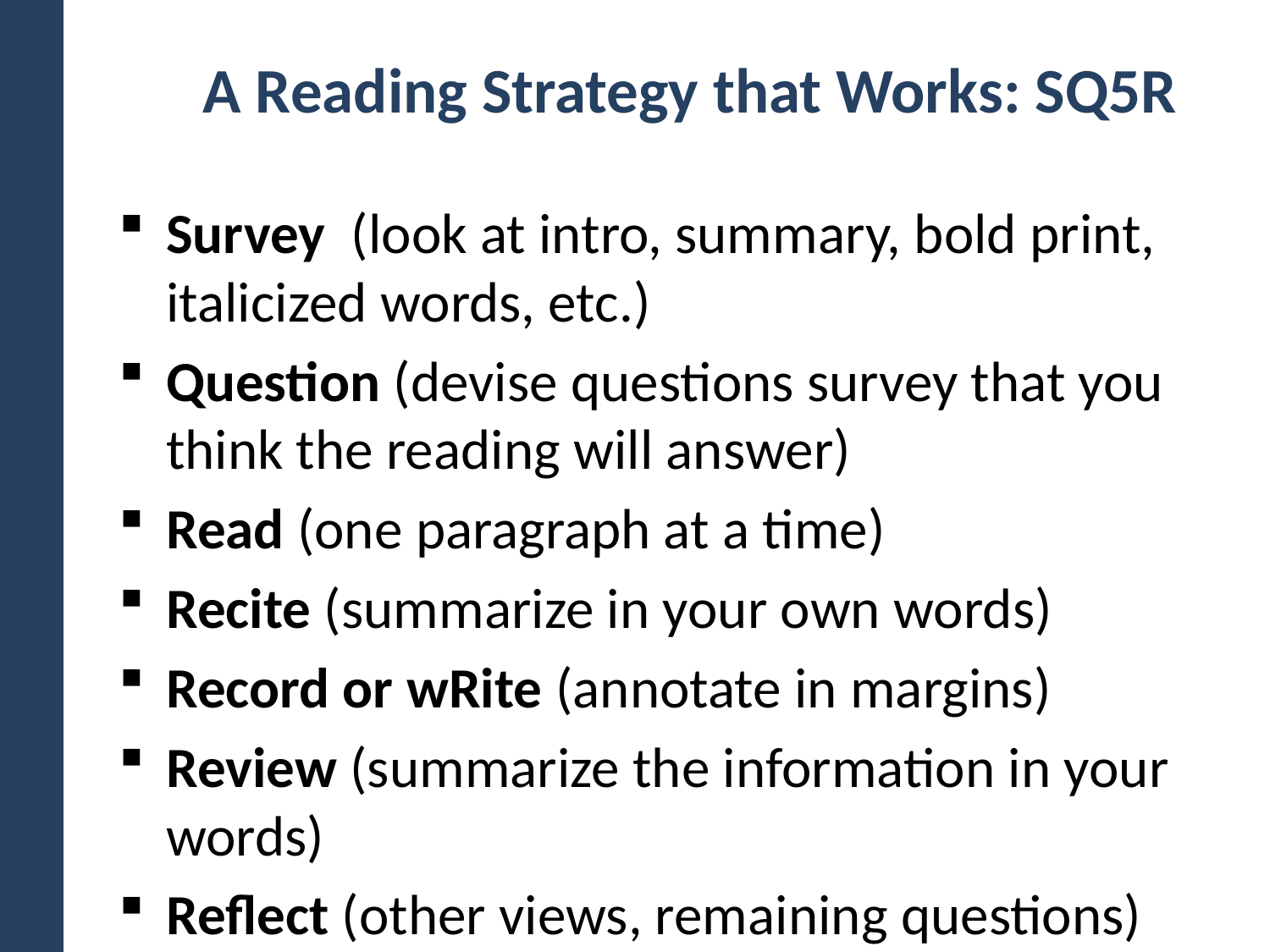

# A Reading Strategy that Works: SQ5R
Survey  (look at intro, summary, bold print, italicized words, etc.)
Question (devise questions survey that you think the reading will answer)
Read (one paragraph at a time)
Recite (summarize in your own words)
Record or wRite (annotate in margins)
Review (summarize the information in your words)
Reflect (other views, remaining questions)